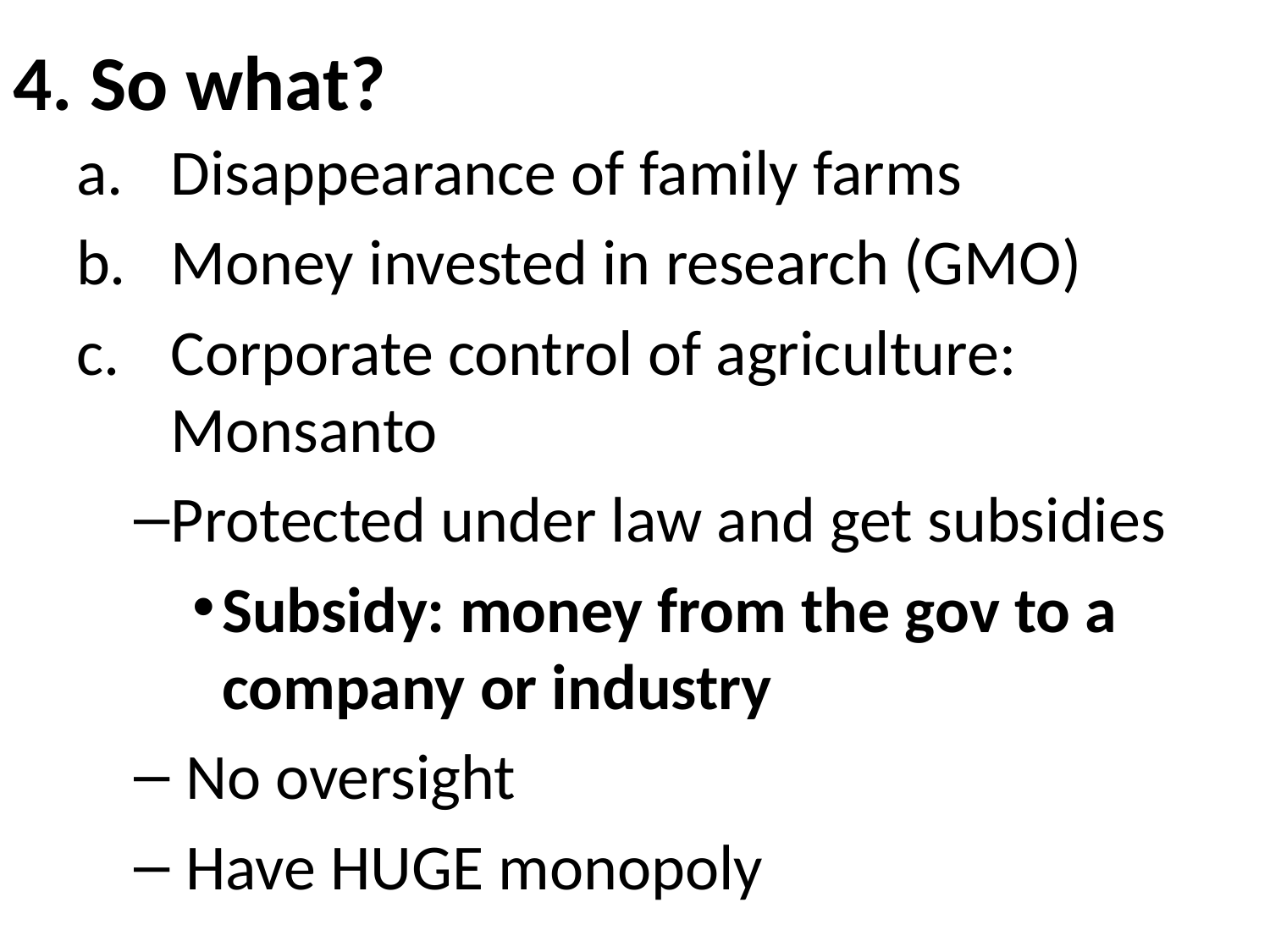

# 4. So what?
Disappearance of family farms
Money invested in research (GMO)
Corporate control of agriculture: Monsanto
Protected under law and get subsidies
Subsidy: money from the gov to a company or industry
 No oversight
 Have HUGE monopoly